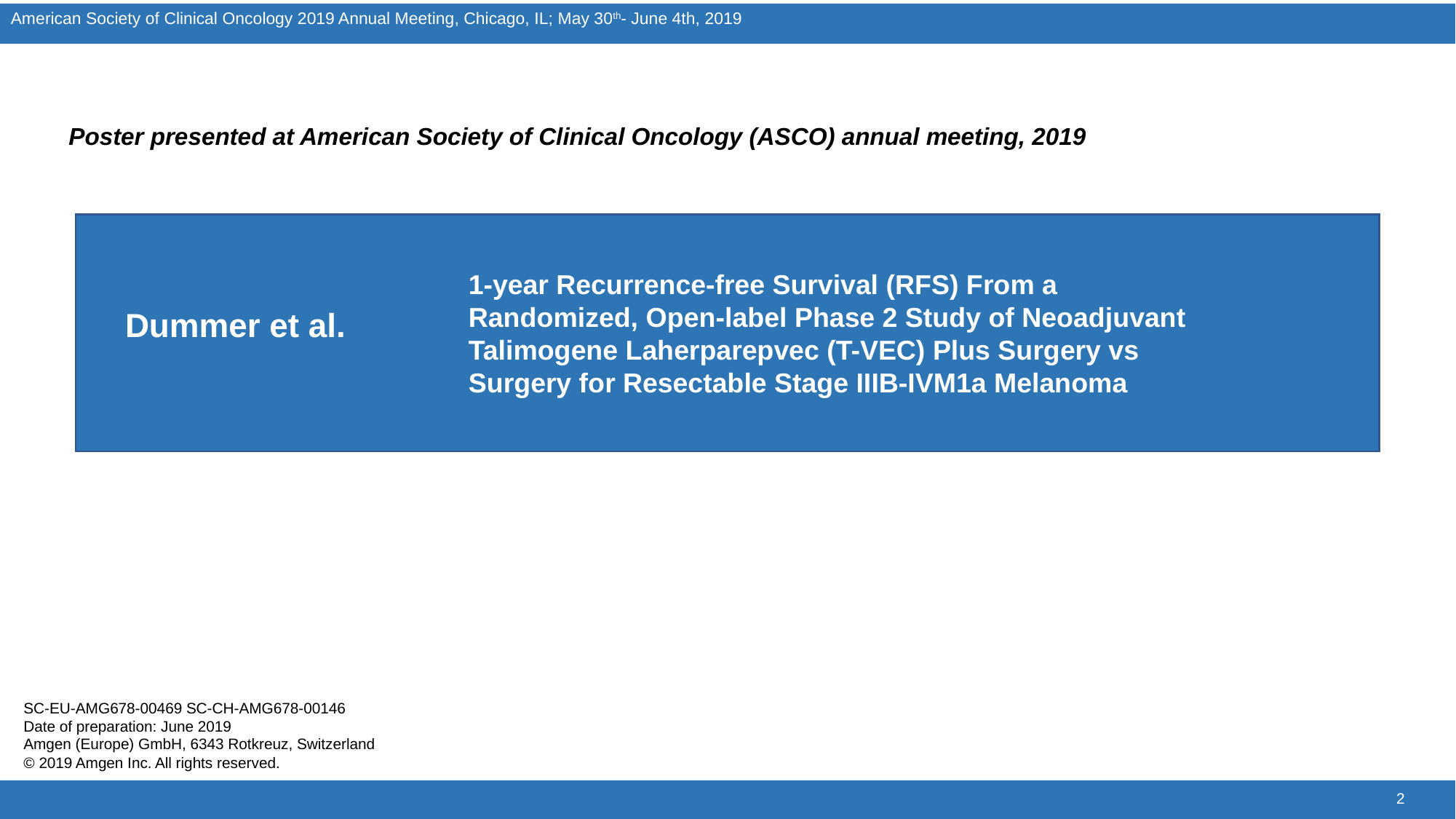

American Society of Clinical Oncology 2019 Annual Meeting, Chicago, IL; May 30th- June 4th, 2019

Poster presented at American Society of Clinical Oncology (ASCO) annual meeting, 2019
1-year Recurrence-free Survival (RFS) From a Randomized, Open-label Phase 2 Study of Neoadjuvant Talimogene Laherparepvec (T-VEC) Plus Surgery vs Surgery for Resectable Stage IIIB-IVM1a Melanoma
Dummer et al.
SC-EU-AMG678-00469 SC-CH-AMG678-00146
Date of preparation: June 2019
Amgen (Europe) GmbH, 6343 Rotkreuz, Switzerland
© 2019 Amgen Inc. All rights reserved.
2